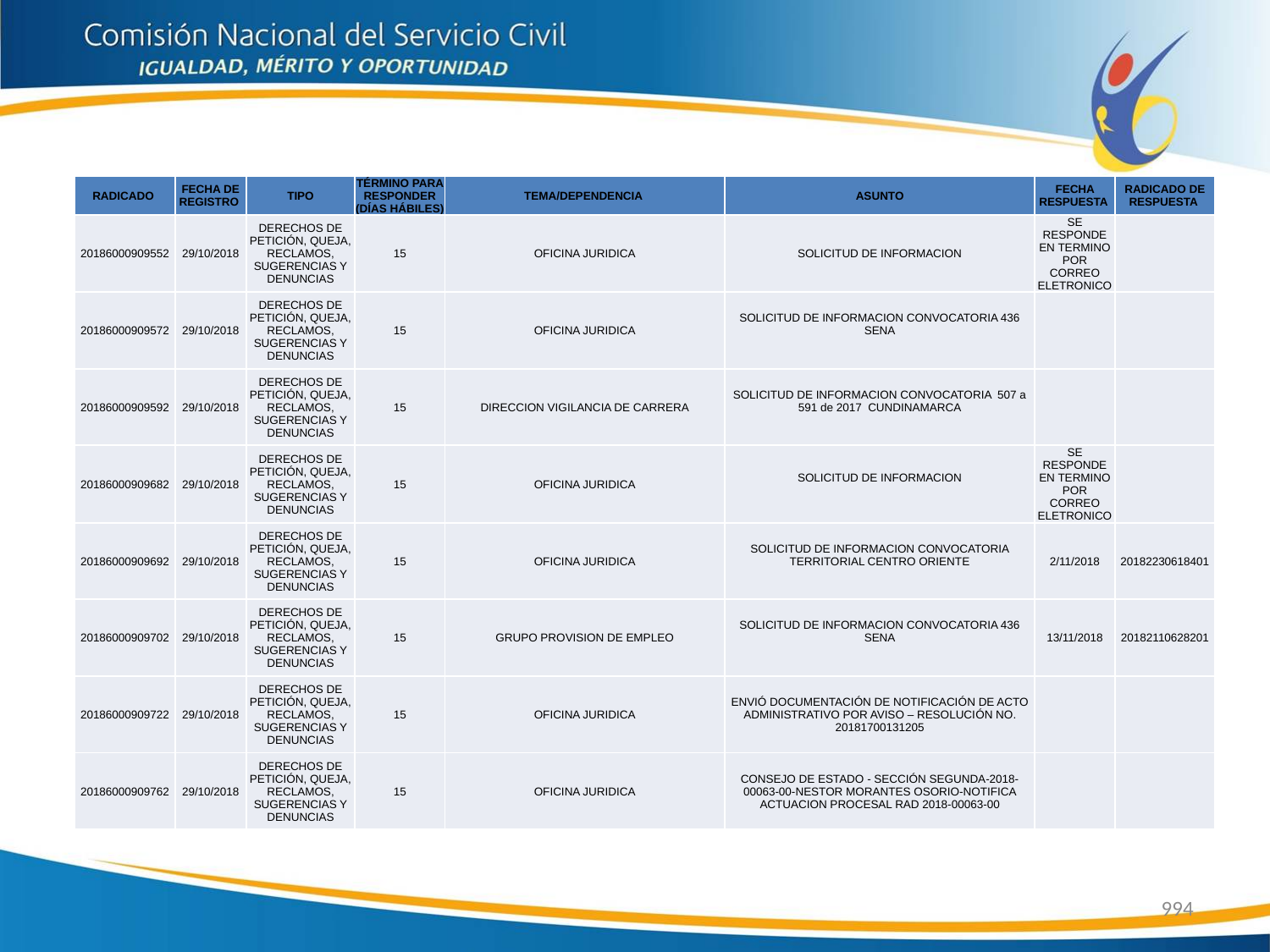

| RADICADO | FECHA DE REGISTRO | TIPO | TÉRMINO PARA RESPONDER (DÍAS HÁBILES) | TEMA/DEPENDENCIA | ASUNTO | FECHA RESPUESTA | RADICADO DE RESPUESTA |
| --- | --- | --- | --- | --- | --- | --- | --- |
| 20186000909552 | 29/10/2018 | DERECHOS DE PETICIÓN, QUEJA, RECLAMOS, SUGERENCIAS Y DENUNCIAS | 15 | OFICINA JURIDICA | SOLICITUD DE INFORMACION | SE RESPONDE EN TERMINO POR CORREO ELETRONICO |  |
| 20186000909572 | 29/10/2018 | DERECHOS DE PETICIÓN, QUEJA, RECLAMOS, SUGERENCIAS Y DENUNCIAS | 15 | OFICINA JURIDICA | SOLICITUD DE INFORMACION CONVOCATORIA 436 SENA |  |  |
| 20186000909592 | 29/10/2018 | DERECHOS DE PETICIÓN, QUEJA, RECLAMOS, SUGERENCIAS Y DENUNCIAS | 15 | DIRECCION VIGILANCIA DE CARRERA | SOLICITUD DE INFORMACION CONVOCATORIA 507 a 591 de 2017 CUNDINAMARCA |  |  |
| 20186000909682 | 29/10/2018 | DERECHOS DE PETICIÓN, QUEJA, RECLAMOS, SUGERENCIAS Y DENUNCIAS | 15 | OFICINA JURIDICA | SOLICITUD DE INFORMACION | SE RESPONDE EN TERMINO POR CORREO ELETRONICO |  |
| 20186000909692 | 29/10/2018 | DERECHOS DE PETICIÓN, QUEJA, RECLAMOS, SUGERENCIAS Y DENUNCIAS | 15 | OFICINA JURIDICA | SOLICITUD DE INFORMACION CONVOCATORIA TERRITORIAL CENTRO ORIENTE | 2/11/2018 | 20182230618401 |
| 20186000909702 | 29/10/2018 | DERECHOS DE PETICIÓN, QUEJA, RECLAMOS, SUGERENCIAS Y DENUNCIAS | 15 | GRUPO PROVISION DE EMPLEO | SOLICITUD DE INFORMACION CONVOCATORIA 436 SENA | 13/11/2018 | 20182110628201 |
| 20186000909722 | 29/10/2018 | DERECHOS DE PETICIÓN, QUEJA, RECLAMOS, SUGERENCIAS Y DENUNCIAS | 15 | OFICINA JURIDICA | ENVIÓ DOCUMENTACIÓN DE NOTIFICACIÓN DE ACTO ADMINISTRATIVO POR AVISO – RESOLUCIÓN NO. 20181700131205 |  |  |
| 20186000909762 | 29/10/2018 | DERECHOS DE PETICIÓN, QUEJA, RECLAMOS, SUGERENCIAS Y DENUNCIAS | 15 | OFICINA JURIDICA | CONSEJO DE ESTADO - SECCIÓN SEGUNDA-2018-00063-00-NESTOR MORANTES OSORIO-NOTIFICA ACTUACION PROCESAL RAD 2018-00063-00 |  |  |
994